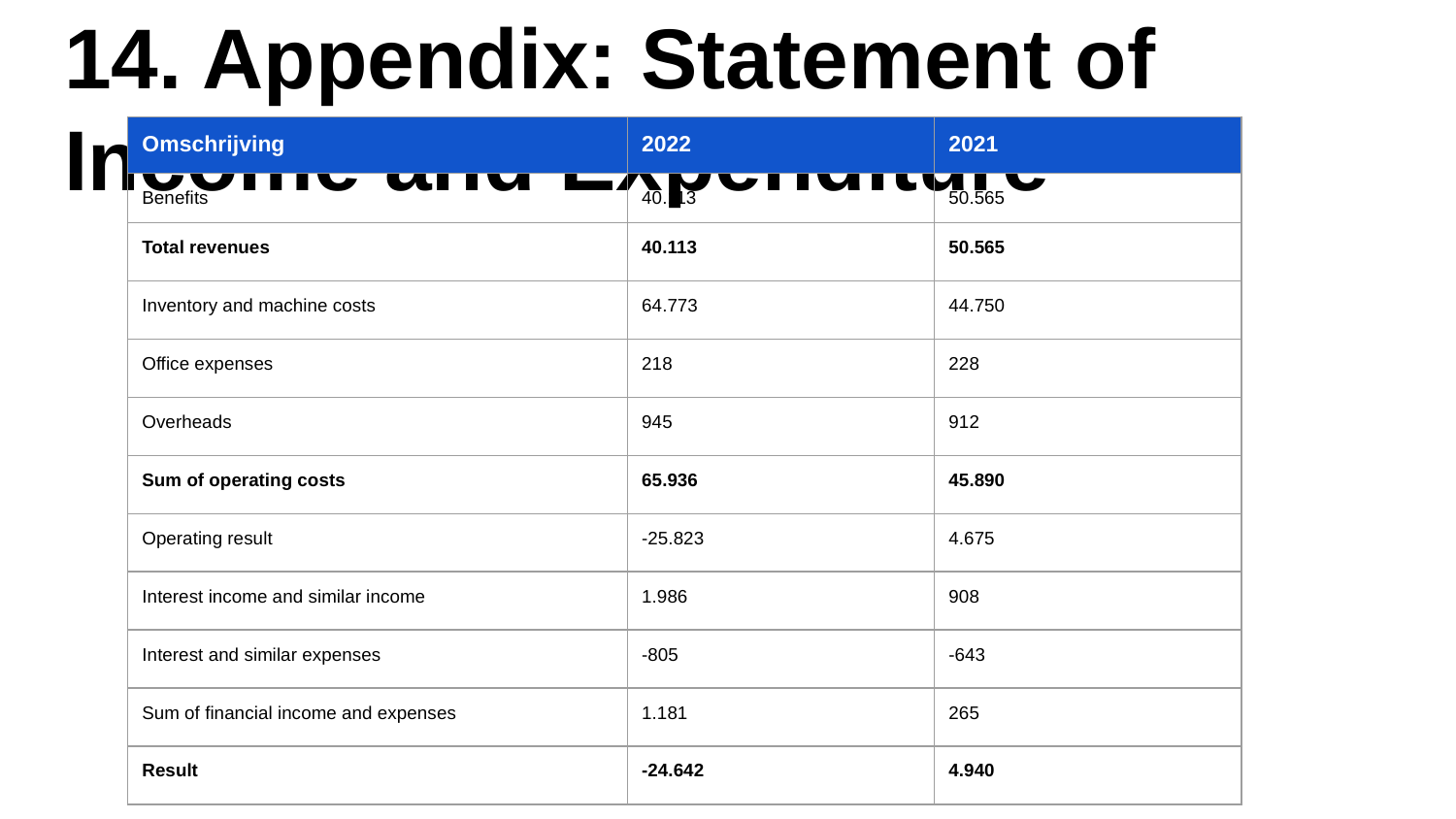

# 14. Appendix: Statement of Income and Expenditure
| Omschrijving | 2022 | 2021 |
| --- | --- | --- |
| Benefits | 40.113 | 50.565 |
| Total revenues | 40.113 | 50.565 |
| Inventory and machine costs | 64.773 | 44.750 |
| Office expenses | 218 | 228 |
| Overheads | 945 | 912 |
| Sum of operating costs | 65.936 | 45.890 |
| Operating result | -25.823 | 4.675 |
| Interest income and similar income | 1.986 | 908 |
| Interest and similar expenses | -805 | -643 |
| Sum of financial income and expenses | 1.181 | 265 |
| Result | -24.642 | 4.940 |